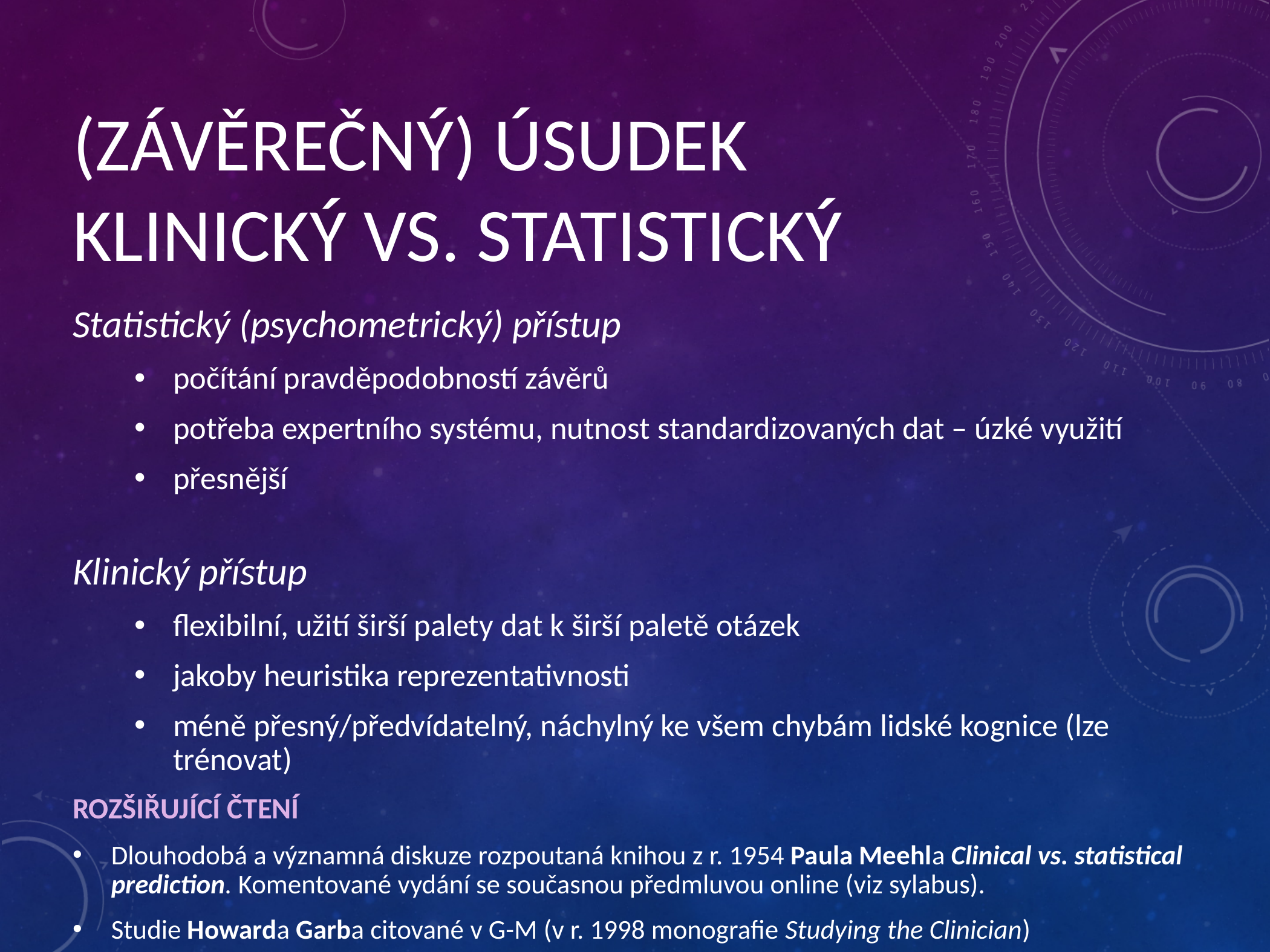

# (Závěrečný) úsudek KLINICKÝ VS. STATISTICKÝ
Statistický (psychometrický) přístup
počítání pravděpodobností závěrů
potřeba expertního systému, nutnost standardizovaných dat – úzké využití
přesnější

Klinický přístup
flexibilní, užití širší palety dat k širší paletě otázek
jakoby heuristika reprezentativnosti
méně přesný/předvídatelný, náchylný ke všem chybám lidské kognice (lze trénovat)
ROZŠIŘUJÍCÍ ČTENÍ
Dlouhodobá a významná diskuze rozpoutaná knihou z r. 1954 Paula Meehla Clinical vs. statistical prediction. Komentované vydání se současnou předmluvou online (viz sylabus).
Studie Howarda Garba citované v G-M (v r. 1998 monografie Studying the Clinician)